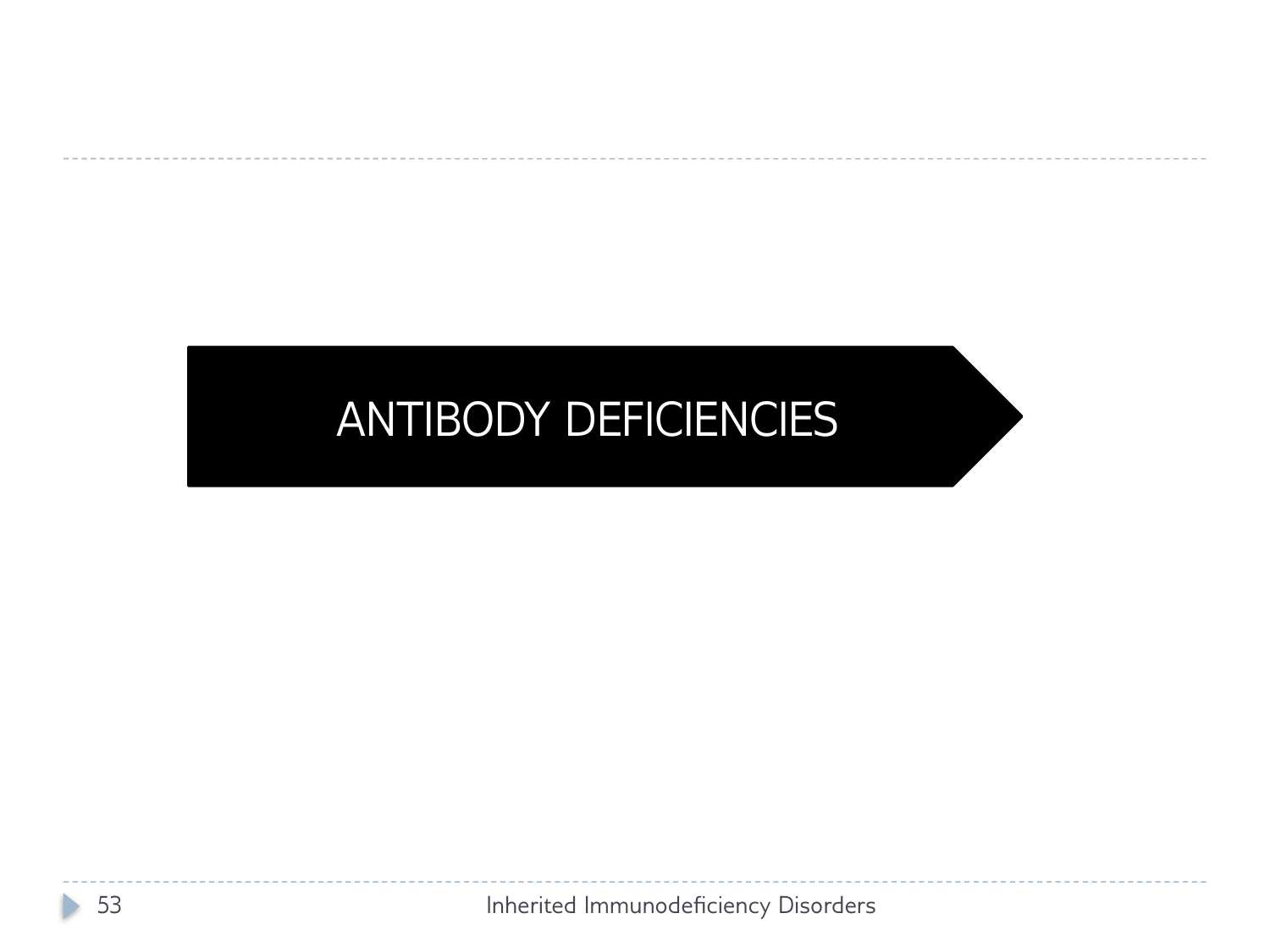

#

ANTIBODY DEFICIENCIES
53
Inherited Immunodeficiency Disorders